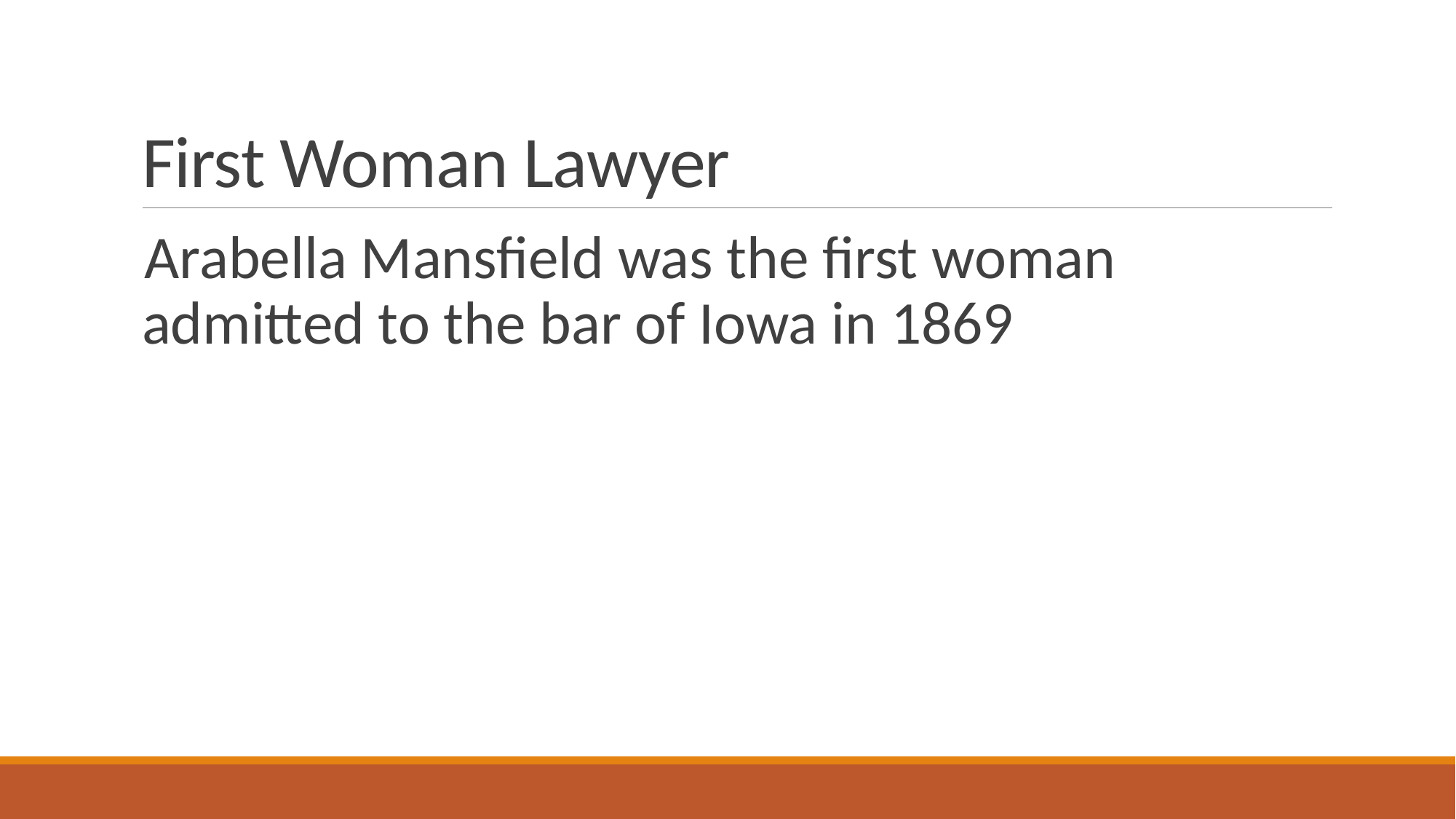

# First Woman Lawyer
Arabella Mansfield was the first woman admitted to the bar of Iowa in 1869